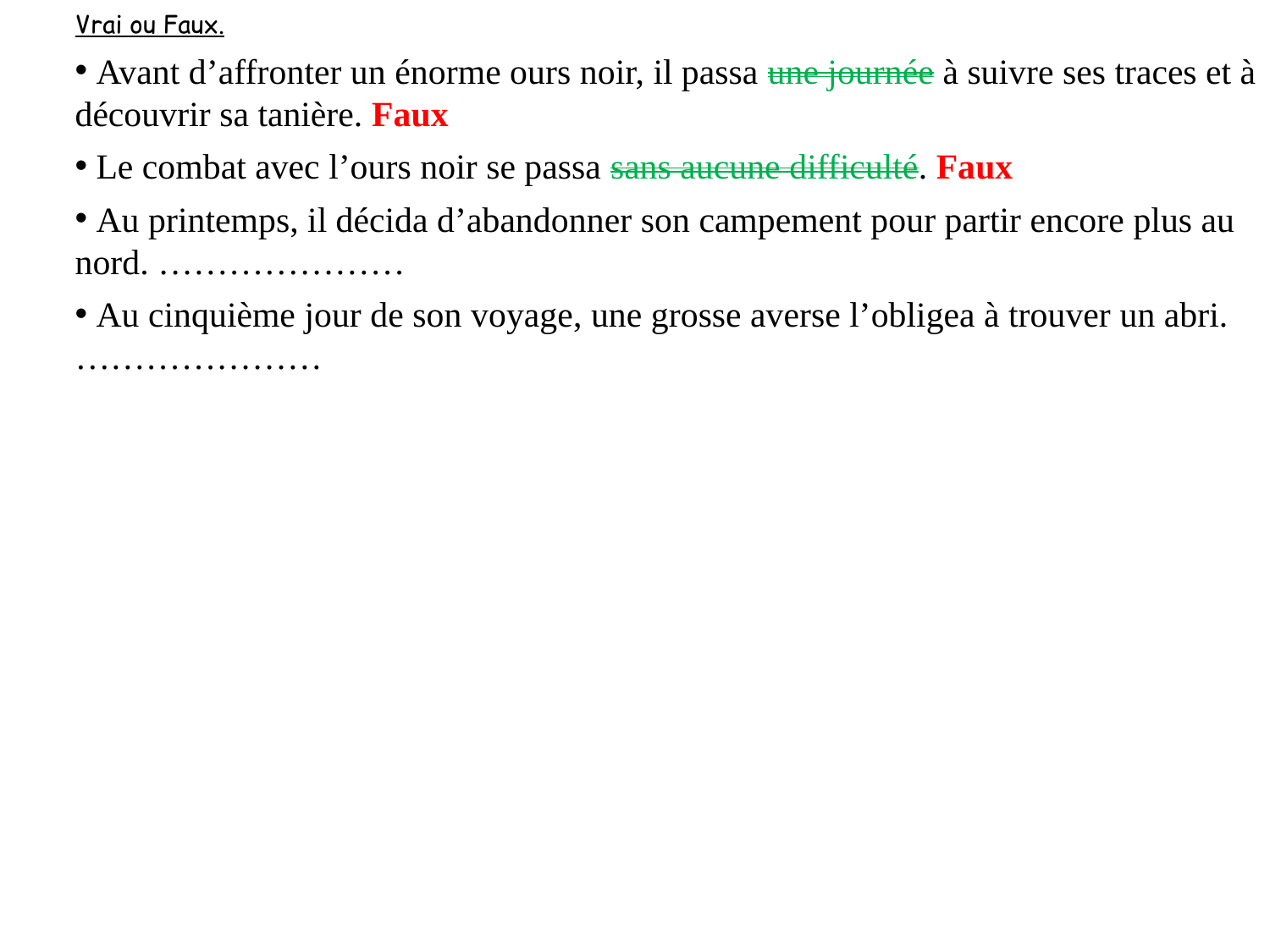

Vrai ou Faux.
 Avant d’affronter un énorme ours noir, il passa une journée à suivre ses traces et à découvrir sa tanière. Faux
 Le combat avec l’ours noir se passa sans aucune difficulté. Faux
 Au printemps, il décida d’abandonner son campement pour partir encore plus au nord. …………………
 Au cinquième jour de son voyage, une grosse averse l’obligea à trouver un abri. …………………